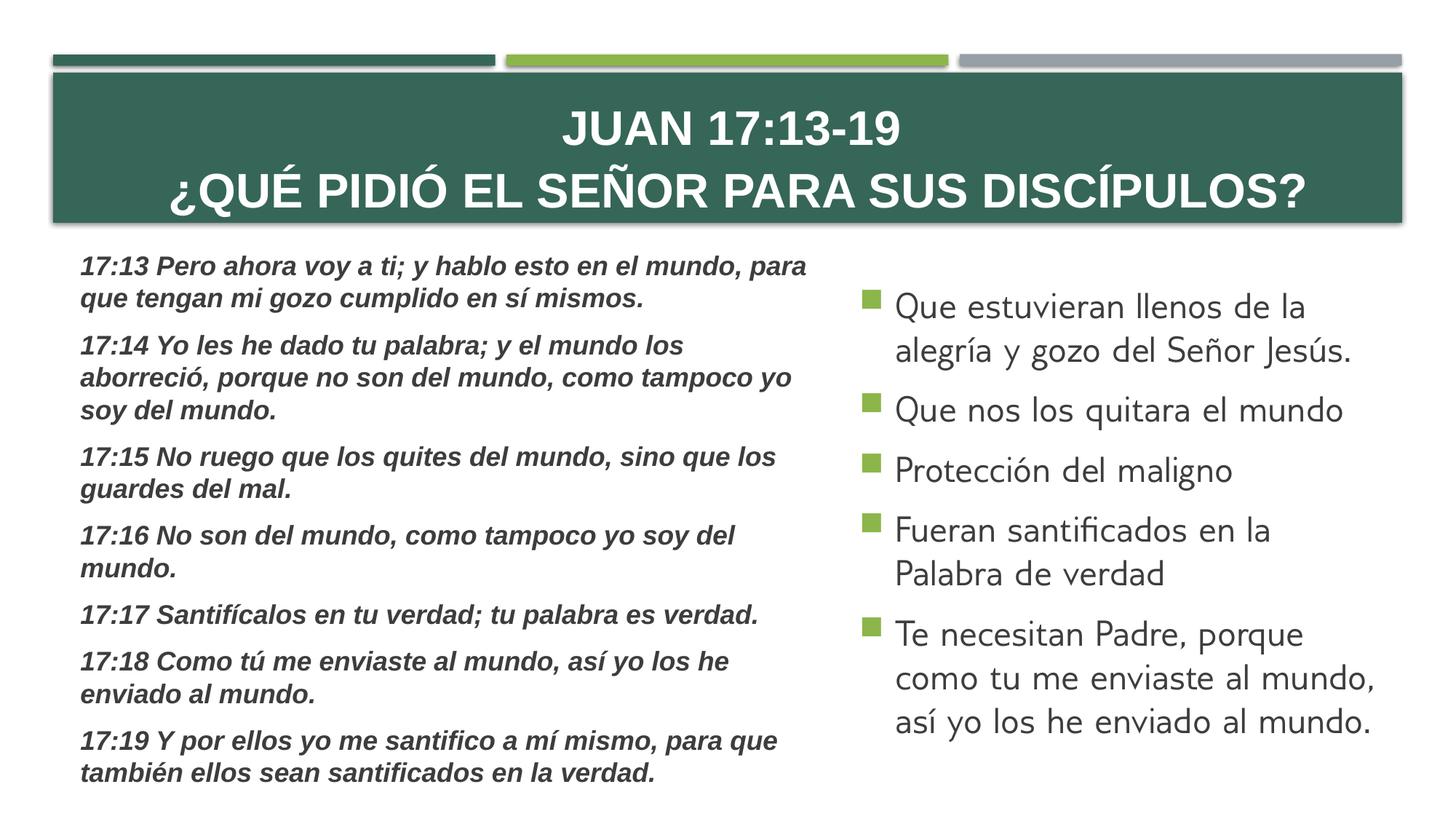

# Juan 17:13-19 ¿qué pidió el señor para sus discípulos?
17:13 Pero ahora voy a ti; y hablo esto en el mundo, para que tengan mi gozo cumplido en sí mismos.
17:14 Yo les he dado tu palabra; y el mundo los aborreció, porque no son del mundo, como tampoco yo soy del mundo.
17:15 No ruego que los quites del mundo, sino que los guardes del mal.
17:16 No son del mundo, como tampoco yo soy del mundo.
17:17 Santifícalos en tu verdad; tu palabra es verdad.
17:18 Como tú me enviaste al mundo, así yo los he enviado al mundo.
17:19 Y por ellos yo me santifico a mí mismo, para que también ellos sean santificados en la verdad.
Que estuvieran llenos de la alegría y gozo del Señor Jesús.
Que nos los quitara el mundo
Protección del maligno
Fueran santificados en la Palabra de verdad
Te necesitan Padre, porque como tu me enviaste al mundo, así yo los he enviado al mundo.